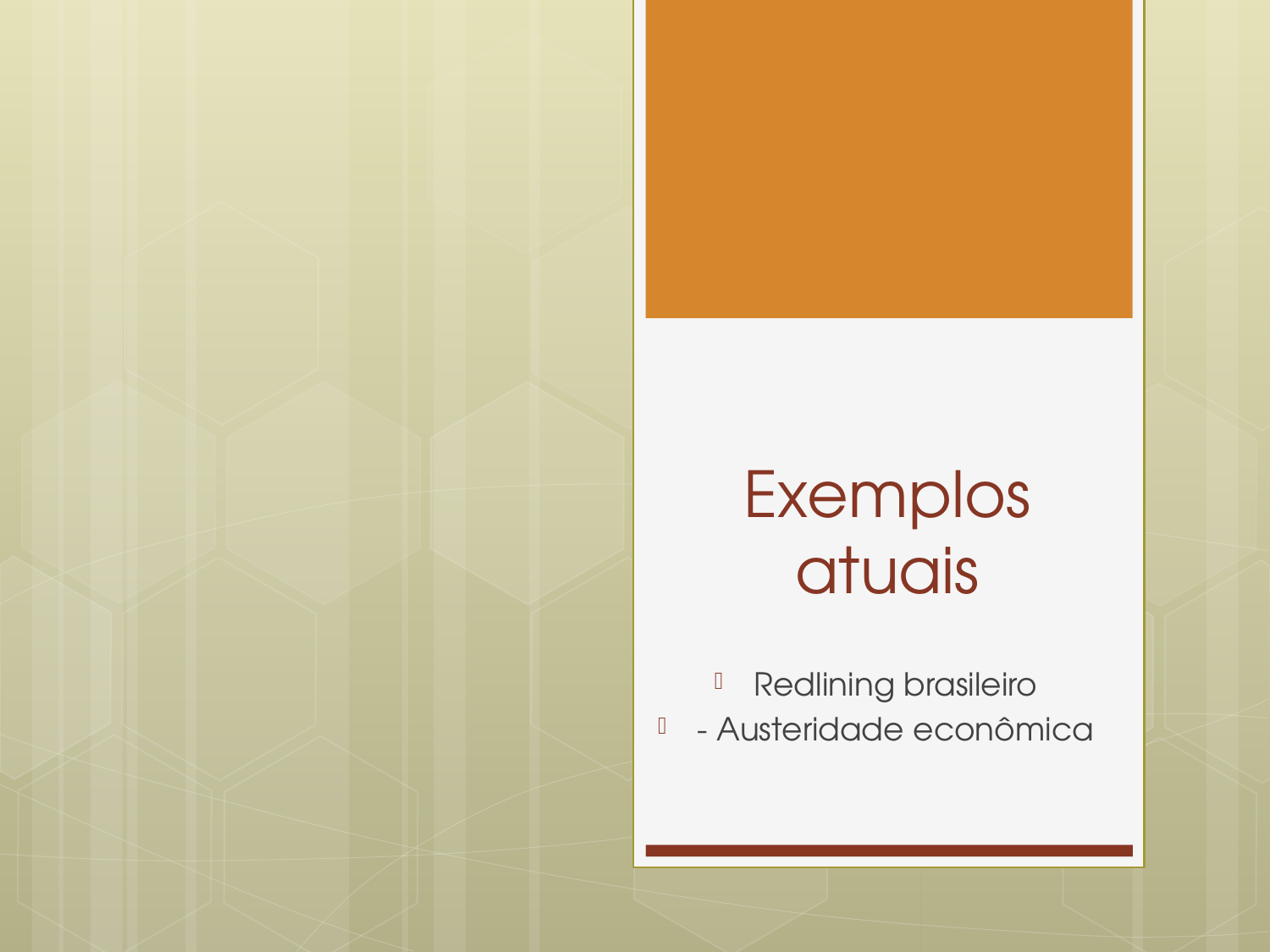

# Exemplos atuais

Redlining brasileiro
- Austeridade econômica